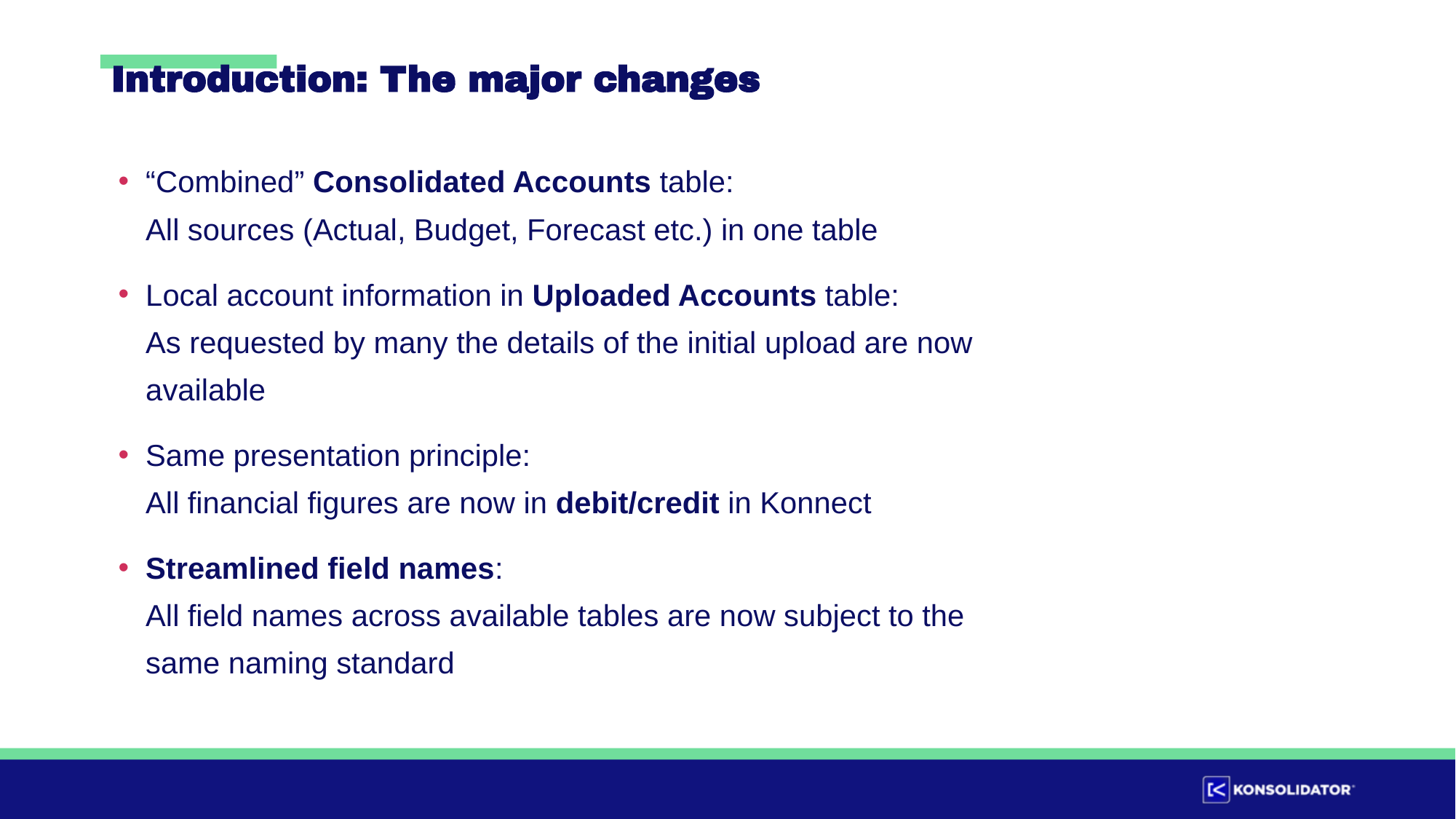

# Introduction: The major changes
“Combined” Consolidated Accounts table:
All sources (Actual, Budget, Forecast etc.) in one table
Local account information in Uploaded Accounts table:
As requested by many the details of the initial upload are now available
Same presentation principle:
All financial figures are now in debit/credit in Konnect
Streamlined field names:
All field names across available tables are now subject to the same naming standard